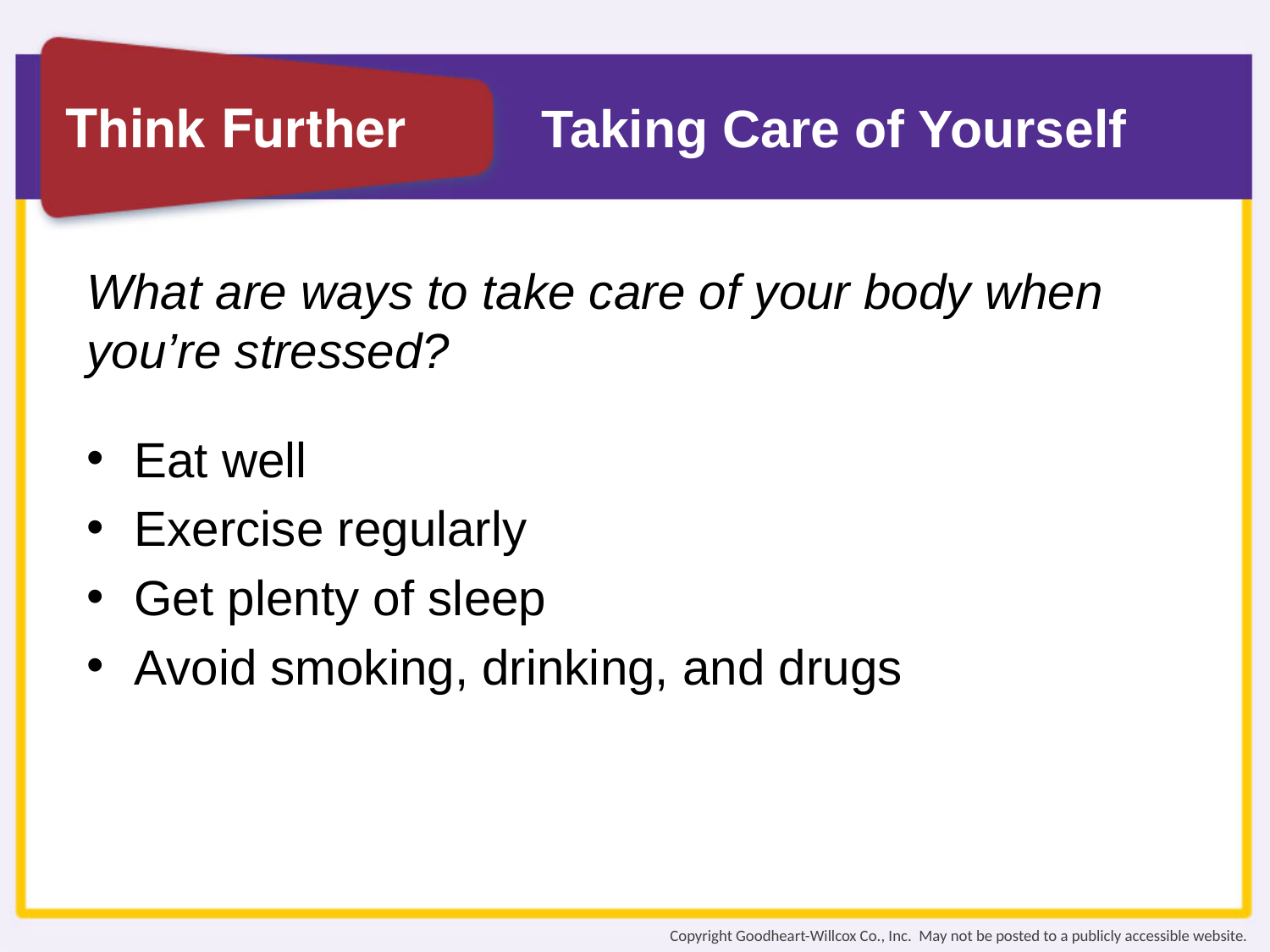

# Taking Care of Yourself
What are ways to take care of your body when you’re stressed?

Eat well
Exercise regularly
Get plenty of sleep
Avoid smoking, drinking, and drugs